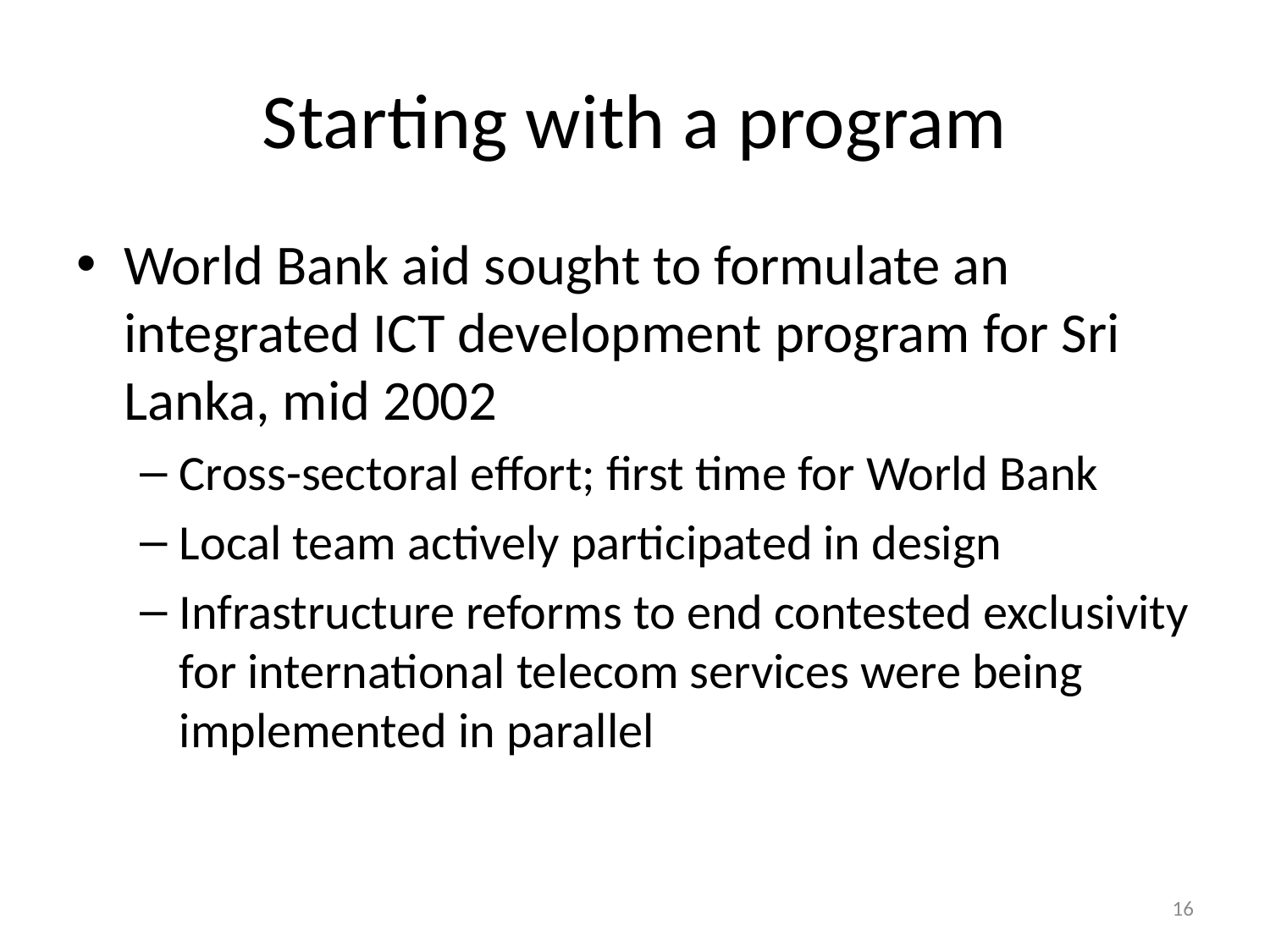

# Starting with a program
World Bank aid sought to formulate an integrated ICT development program for Sri Lanka, mid 2002
Cross-sectoral effort; first time for World Bank
Local team actively participated in design
Infrastructure reforms to end contested exclusivity for international telecom services were being implemented in parallel
16